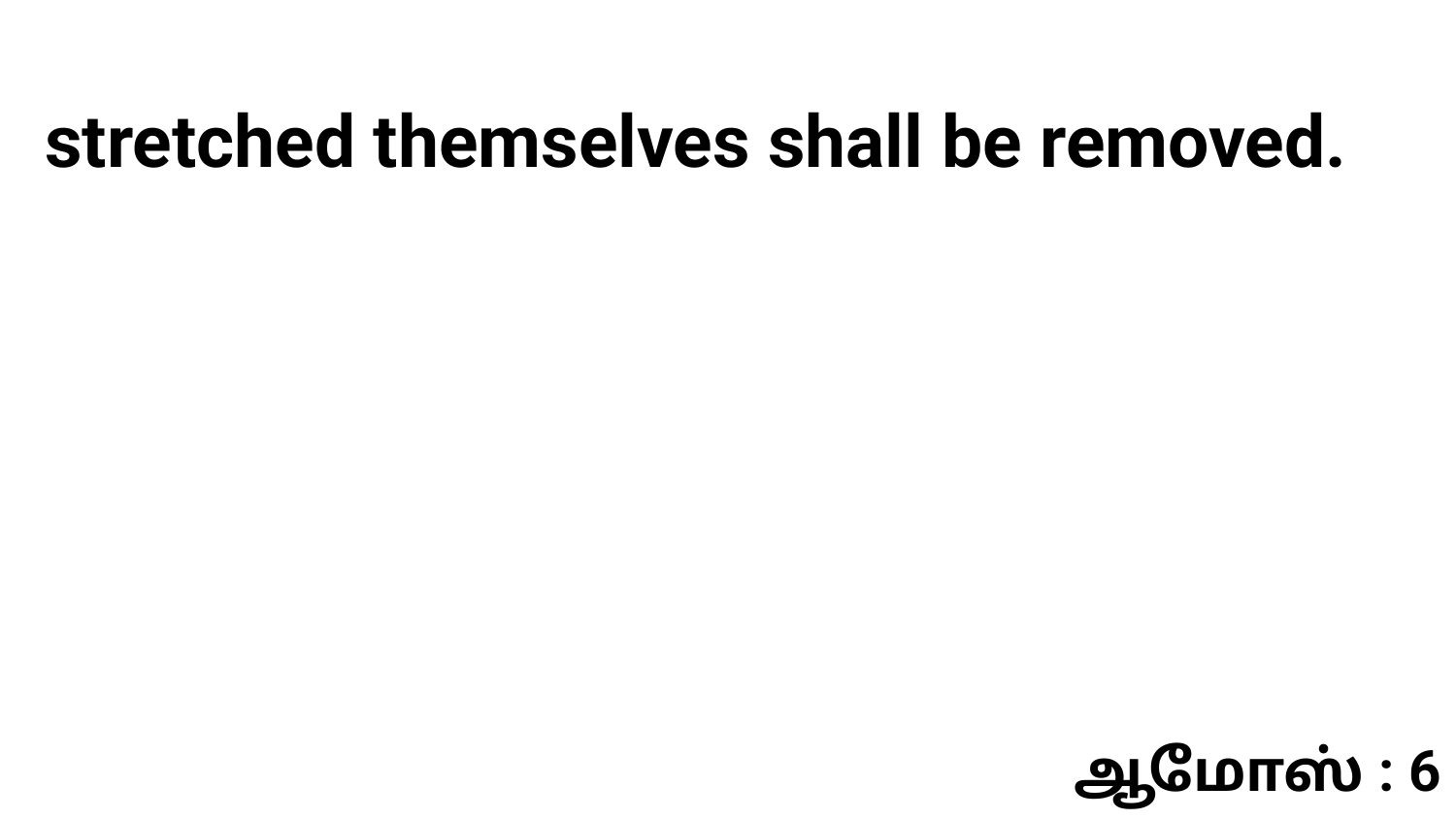

stretched themselves shall be removed.
ஆமோஸ் : 6